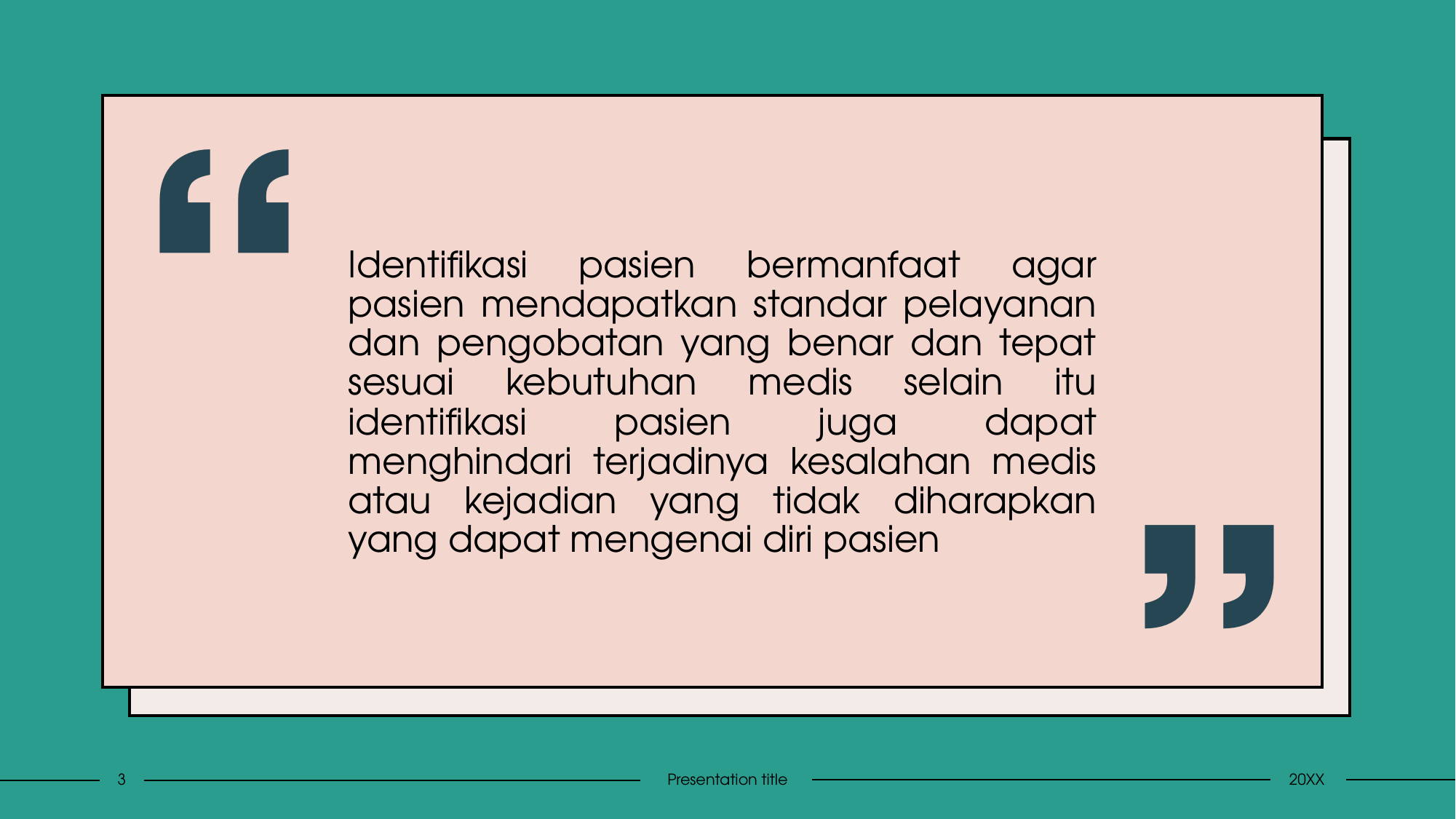

“
# Identifikasi pasien bermanfaat agar pasien mendapatkan standar pelayanan dan pengobatan yang benar dan tepat sesuai kebutuhan medis selain itu identifikasi pasien juga dapat menghindari terjadinya kesalahan medis atau kejadian yang tidak diharapkan yang dapat mengenai diri pasien
”
3
Presentation title
20XX